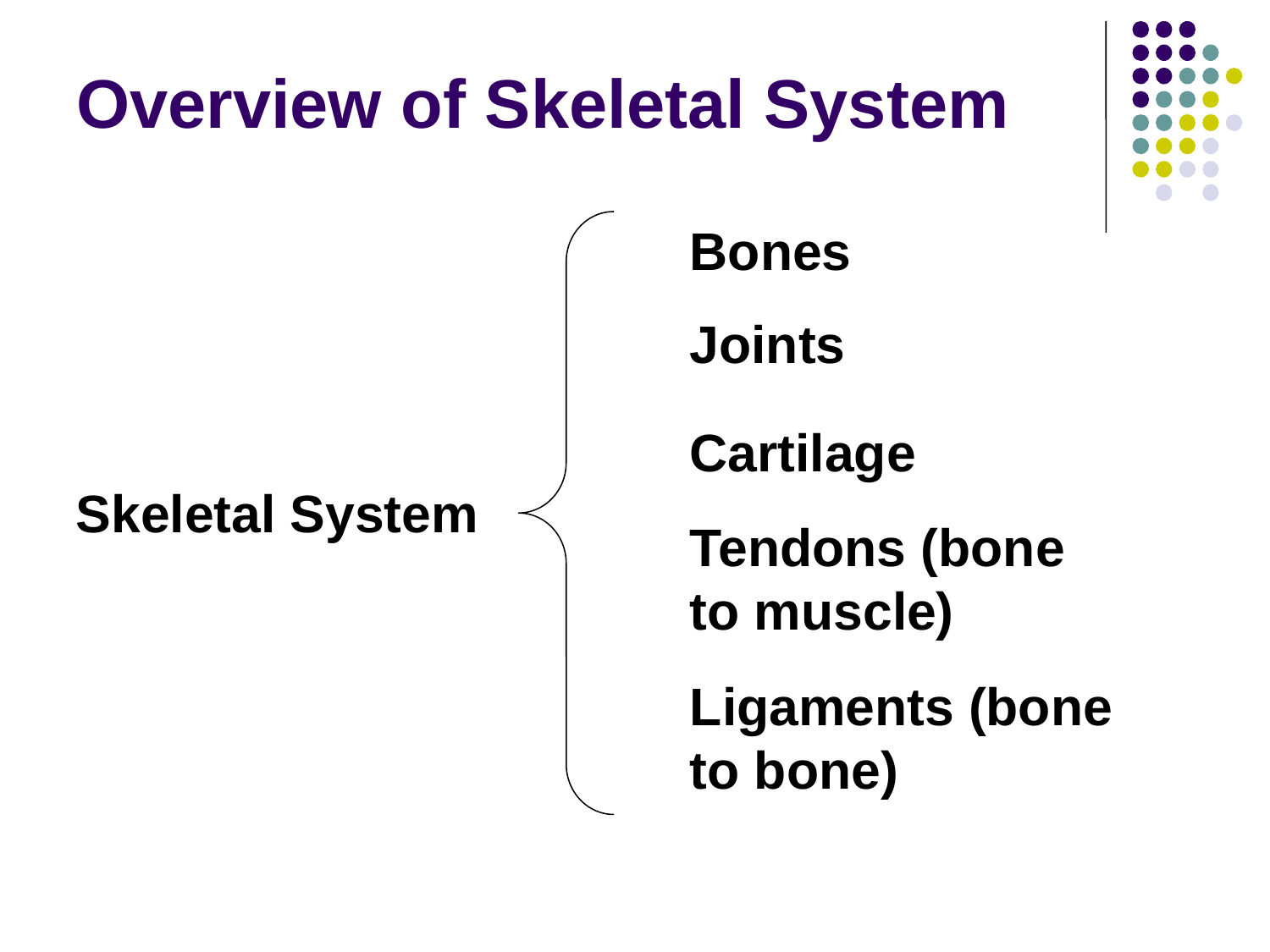

# Overview of Skeletal System

Bones
Joints
Cartilage
Skeletal System
Tendons (bone to muscle)
Ligaments (bone to bone)